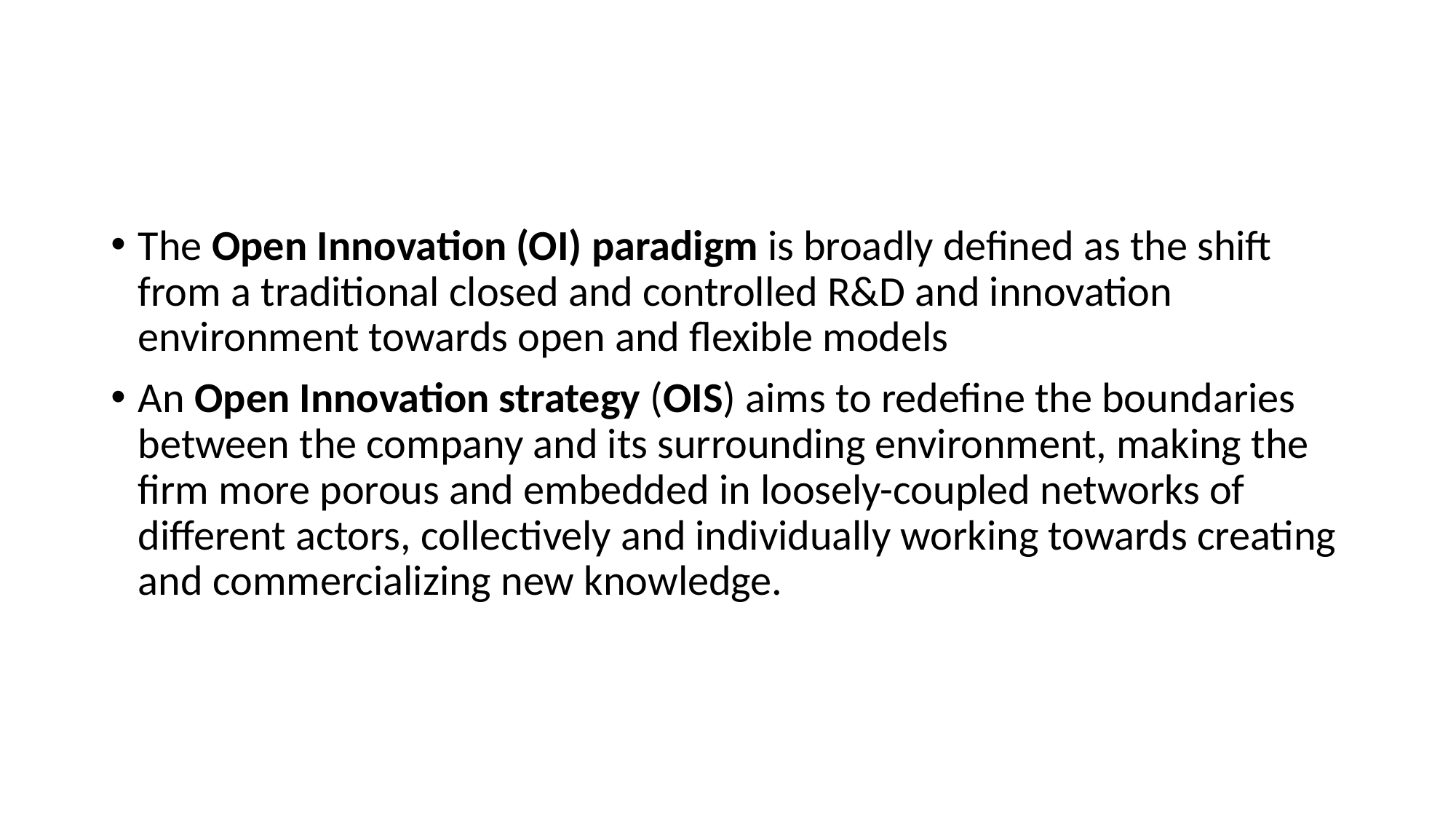

#
The Open Innovation (OI) paradigm is broadly defined as the shift from a traditional closed and controlled R&D and innovation environment towards open and flexible models
An Open Innovation strategy (OIS) aims to redefine the boundaries between the company and its surrounding environment, making the firm more porous and embedded in loosely-coupled networks of different actors, collectively and individually working towards creating and commercializing new knowledge.